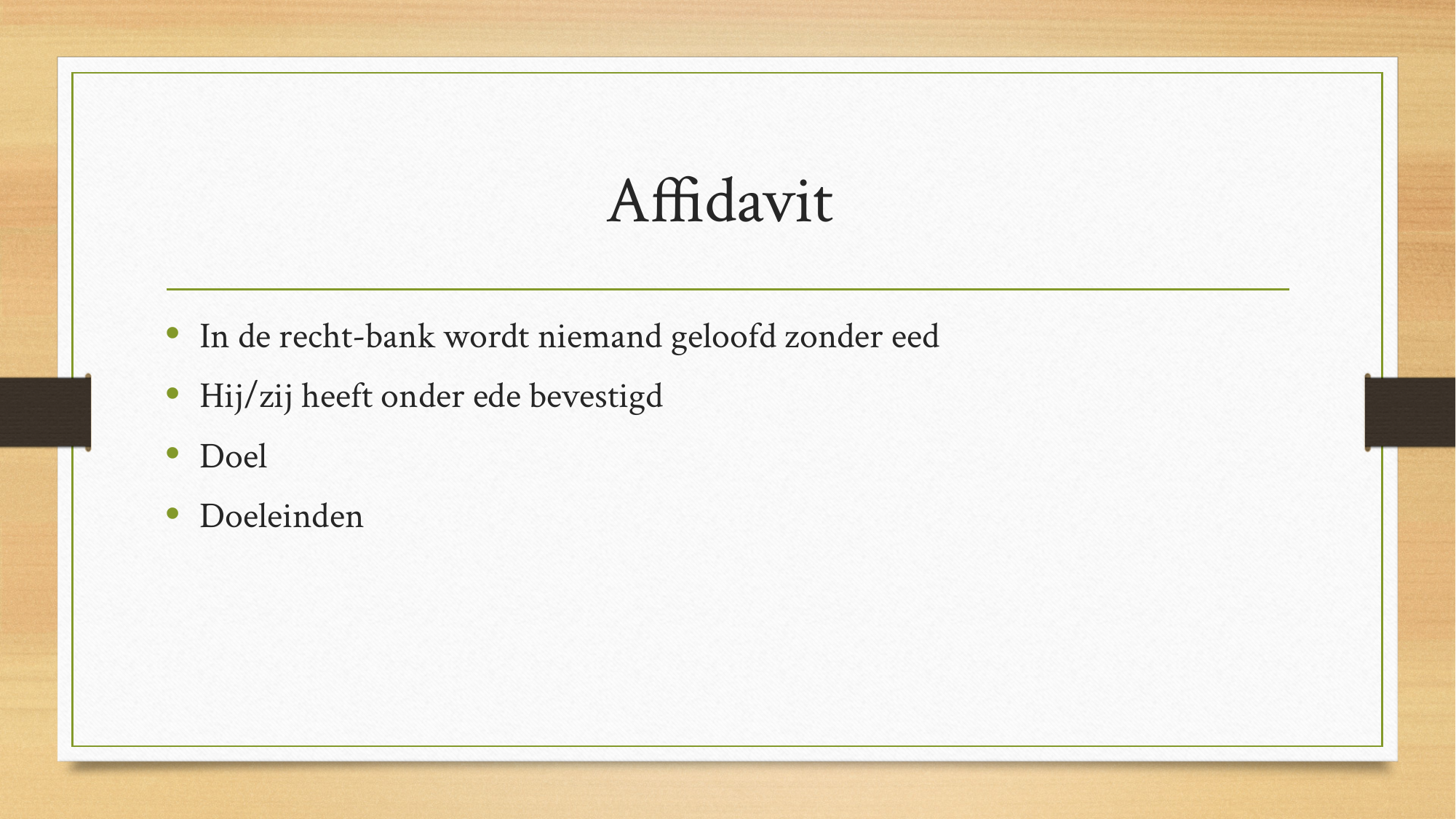

# Affidavit
In de recht-bank wordt niemand geloofd zonder eed
Hij/zij heeft onder ede bevestigd
Doel
Doeleinden